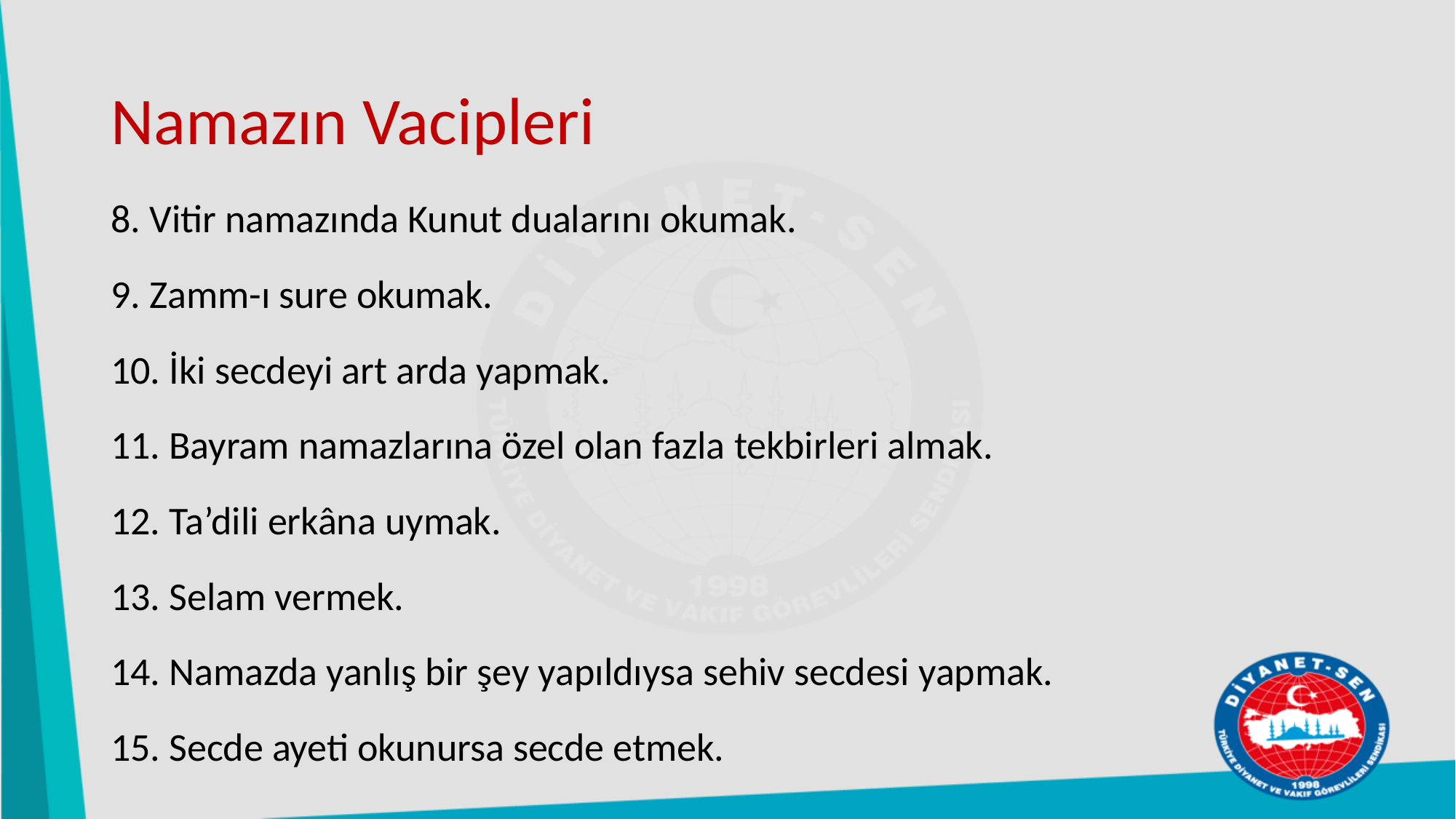

# Namazın Vacipleri
8. Vitir namazında Kunut dualarını okumak.
9. Zamm-ı sure okumak.
10. İki secdeyi art arda yapmak.
11. Bayram namazlarına özel olan fazla tekbirleri almak.
12. Ta’dili erkâna uymak.
13. Selam vermek.
14. Namazda yanlış bir şey yapıldıysa sehiv secdesi yapmak.
15. Secde ayeti okunursa secde etmek.